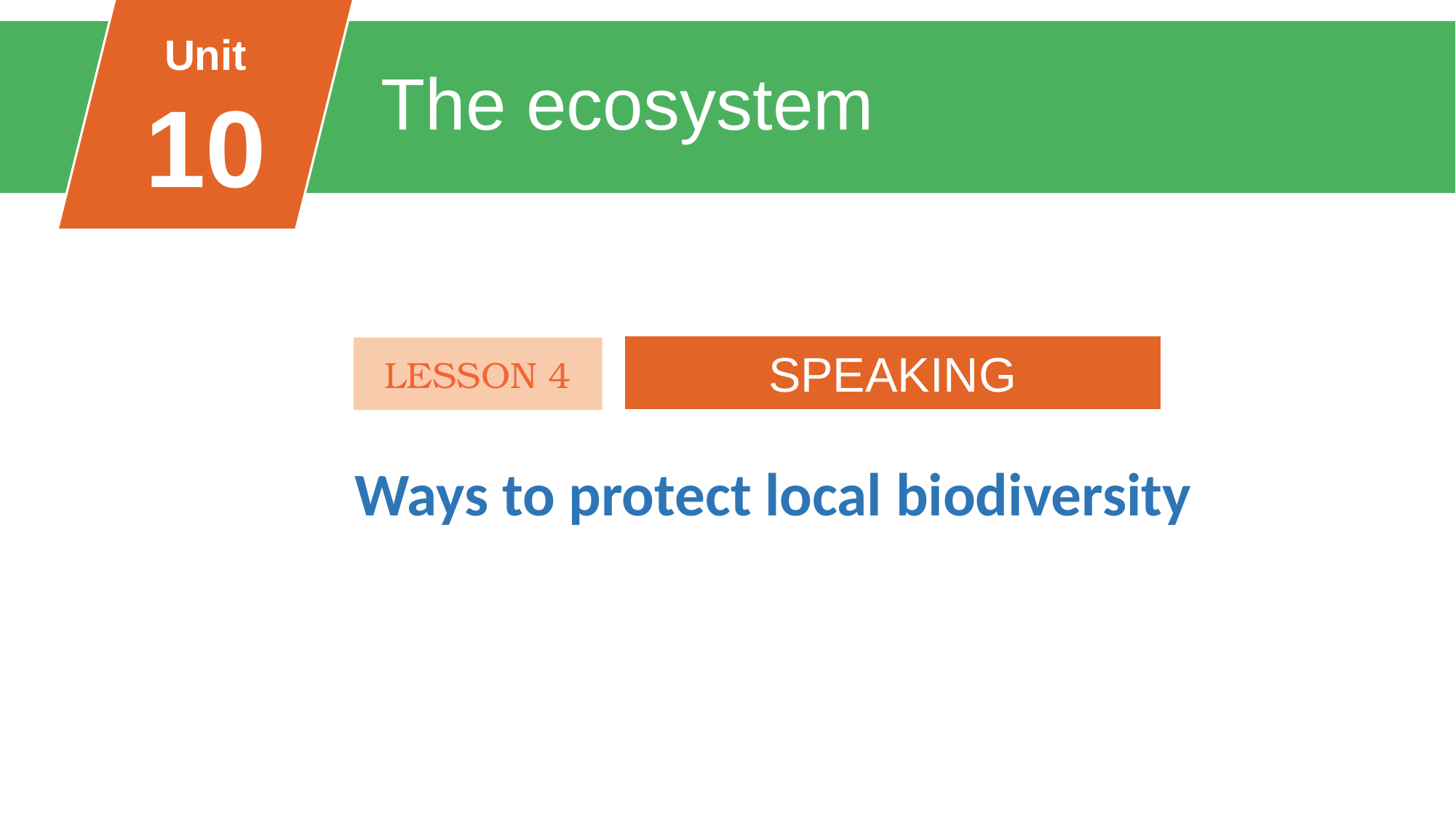

Unit
10
The ecosystem
FAMILY LIFE
Unit
SPEAKING
LESSON 4
Ways to protect local biodiversity